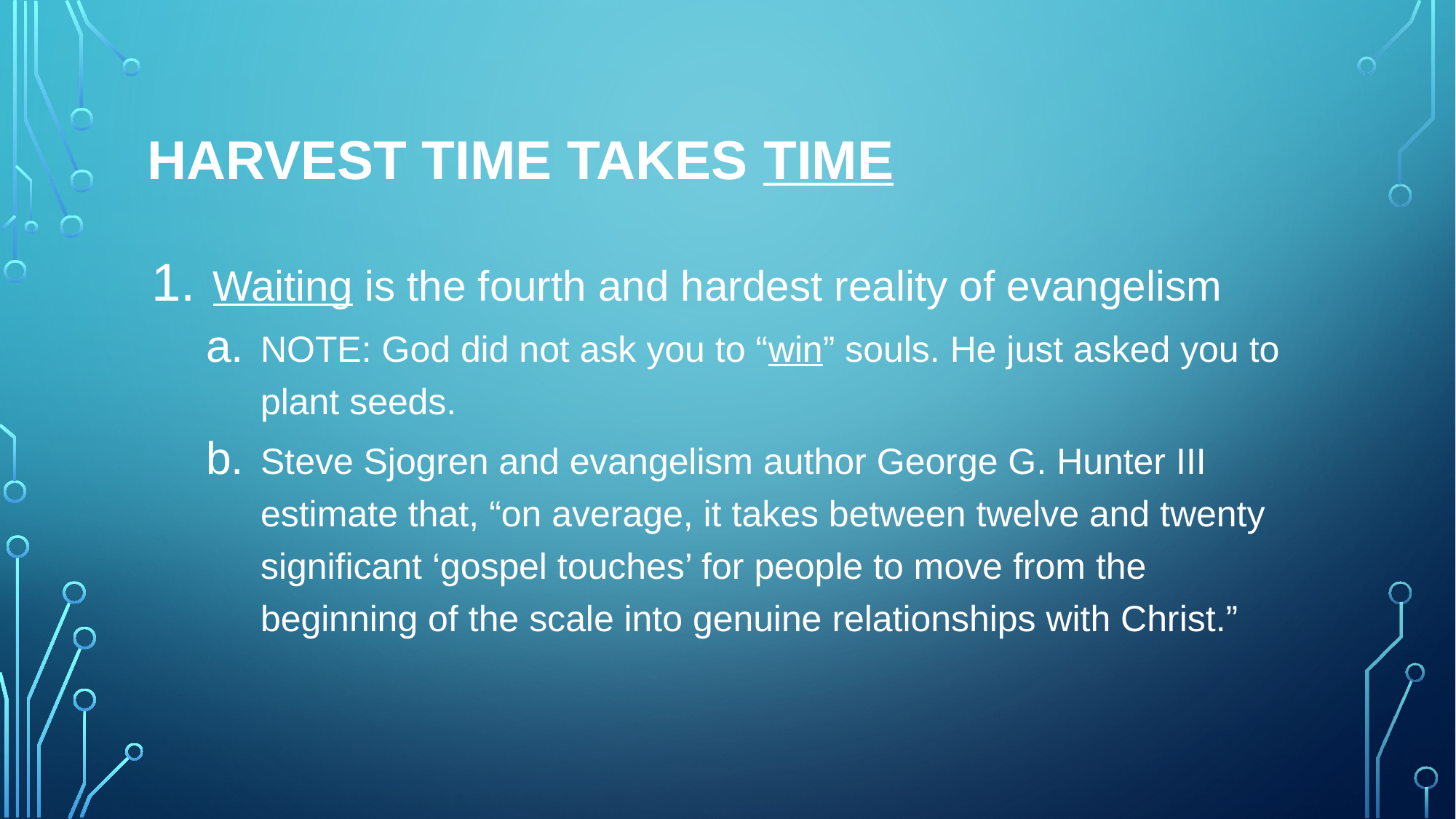

# Harvest Time Takes Time
Waiting is the fourth and hardest reality of evangelism
NOTE: God did not ask you to “win” souls. He just asked you to plant seeds.
Steve Sjogren and evangelism author George G. Hunter III estimate that, “on average, it takes between twelve and twenty significant ‘gospel touches’ for people to move from the beginning of the scale into genuine relationships with Christ.”